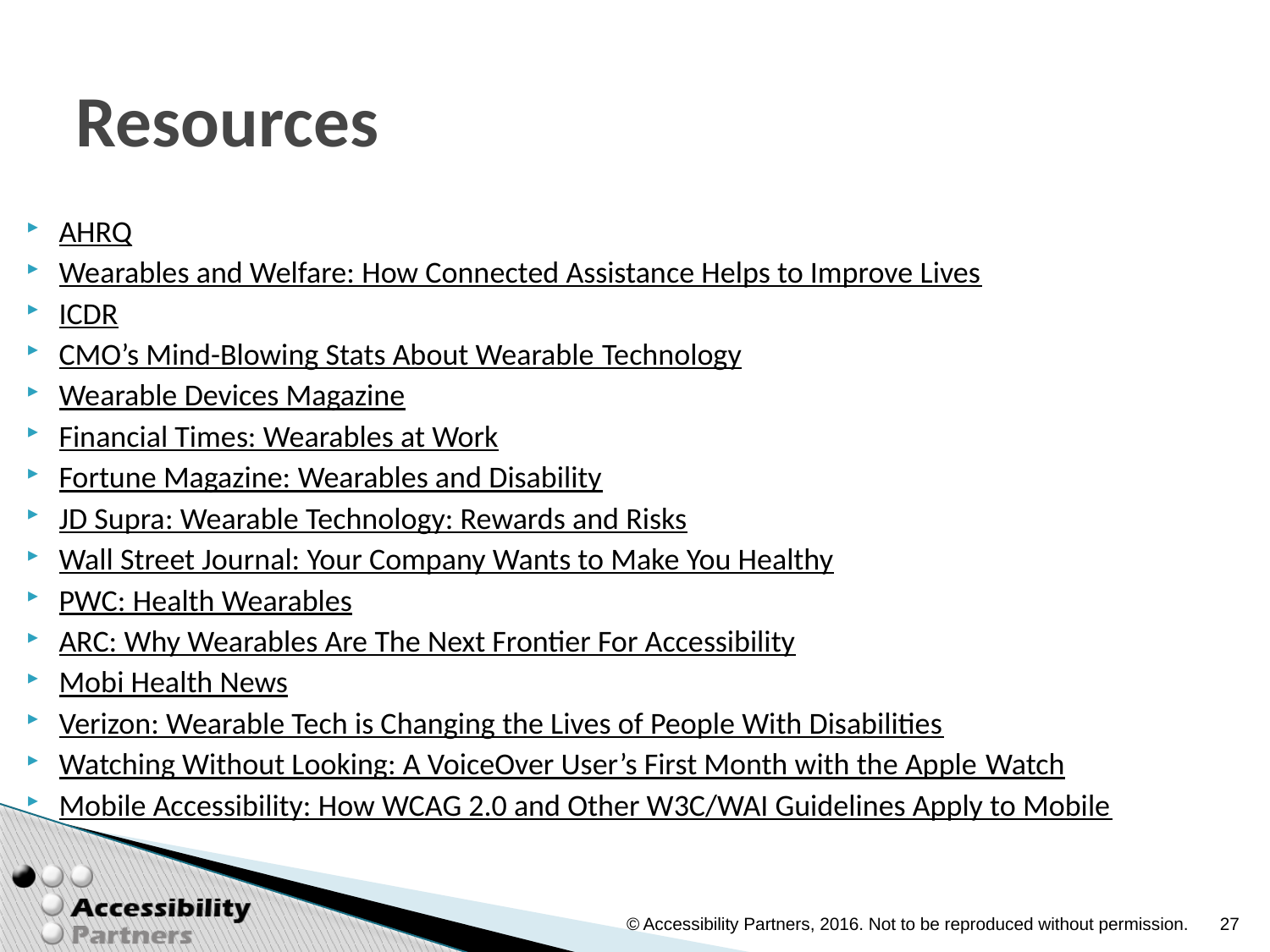

# Resources
AHRQ
Wearables and Welfare: How Connected Assistance Helps to Improve Lives
ICDR
CMO’s Mind-Blowing Stats About Wearable Technology
Wearable Devices Magazine
Financial Times: Wearables at Work
Fortune Magazine: Wearables and Disability
JD Supra: Wearable Technology: Rewards and Risks
Wall Street Journal: Your Company Wants to Make You Healthy
PWC: Health Wearables
ARC: Why Wearables Are The Next Frontier For Accessibility
Mobi Health News
Verizon: Wearable Tech is Changing the Lives of People With Disabilities
Watching Without Looking: A VoiceOver User’s First Month with the Apple Watch
Mobile Accessibility: How WCAG 2.0 and Other W3C/WAI Guidelines Apply to Mobile
© Accessibility Partners, 2016. Not to be reproduced without permission.
27